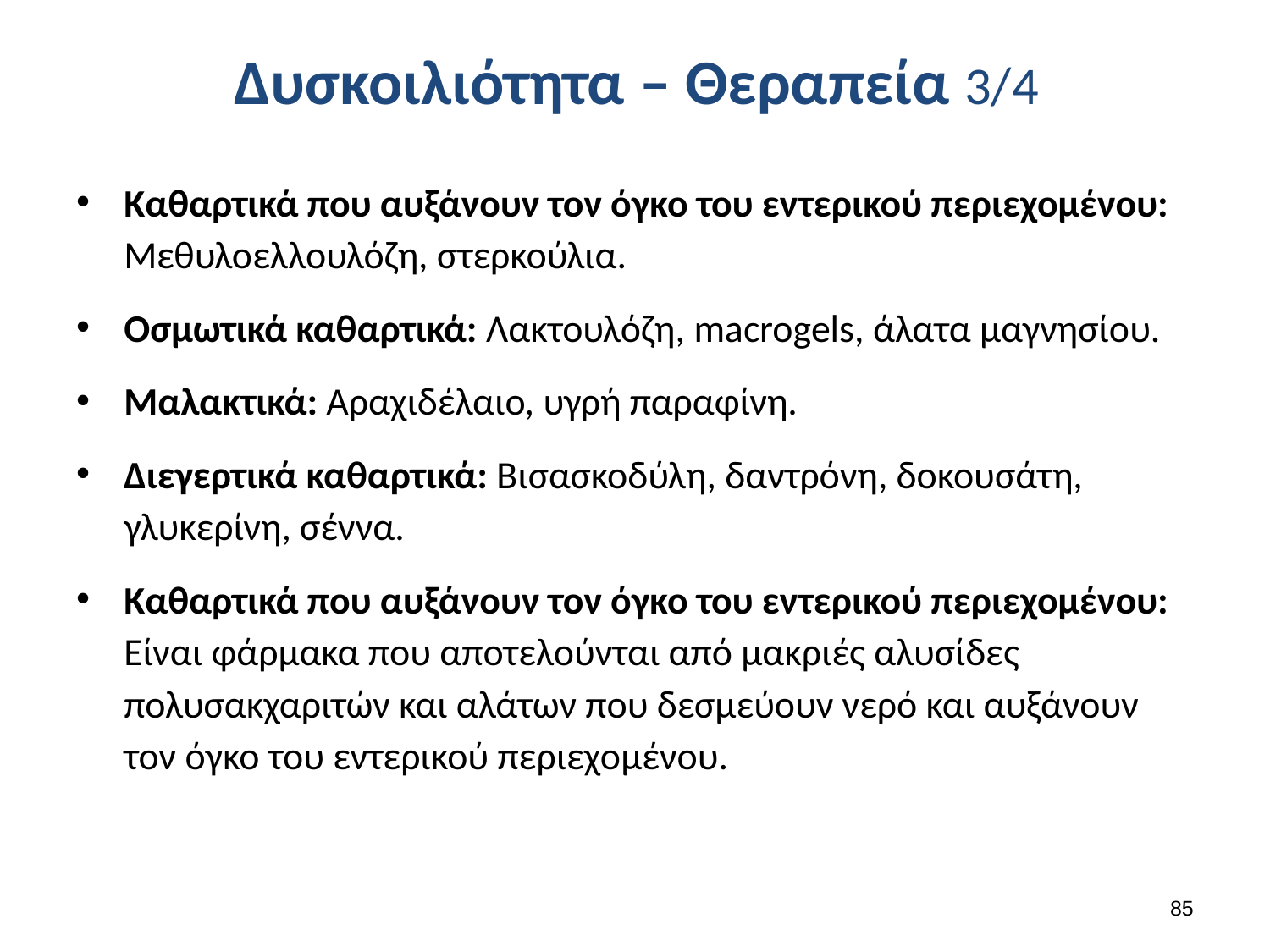

# Δυσκοιλιότητα – Θεραπεία 3/4
Καθαρτικά που αυξάνουν τον όγκο του εντερικού περιεχομένου: Μεθυλοελλουλόζη, στερκούλια.
Οσμωτικά καθαρτικά: Λακτουλόζη, macrogels, άλατα μαγνησίου.
Μαλακτικά: Αραχιδέλαιο, υγρή παραφίνη.
Διεγερτικά καθαρτικά: Βισασκοδύλη, δαντρόνη, δοκουσάτη, γλυκερίνη, σέννα.
Καθαρτικά που αυξάνουν τον όγκο του εντερικού περιεχομένου: Είναι φάρμακα που αποτελούνται από μακριές αλυσίδες πολυσακχαριτών και αλάτων που δεσμεύουν νερό και αυξάνουν τον όγκο του εντερικού περιεχομένου.
85